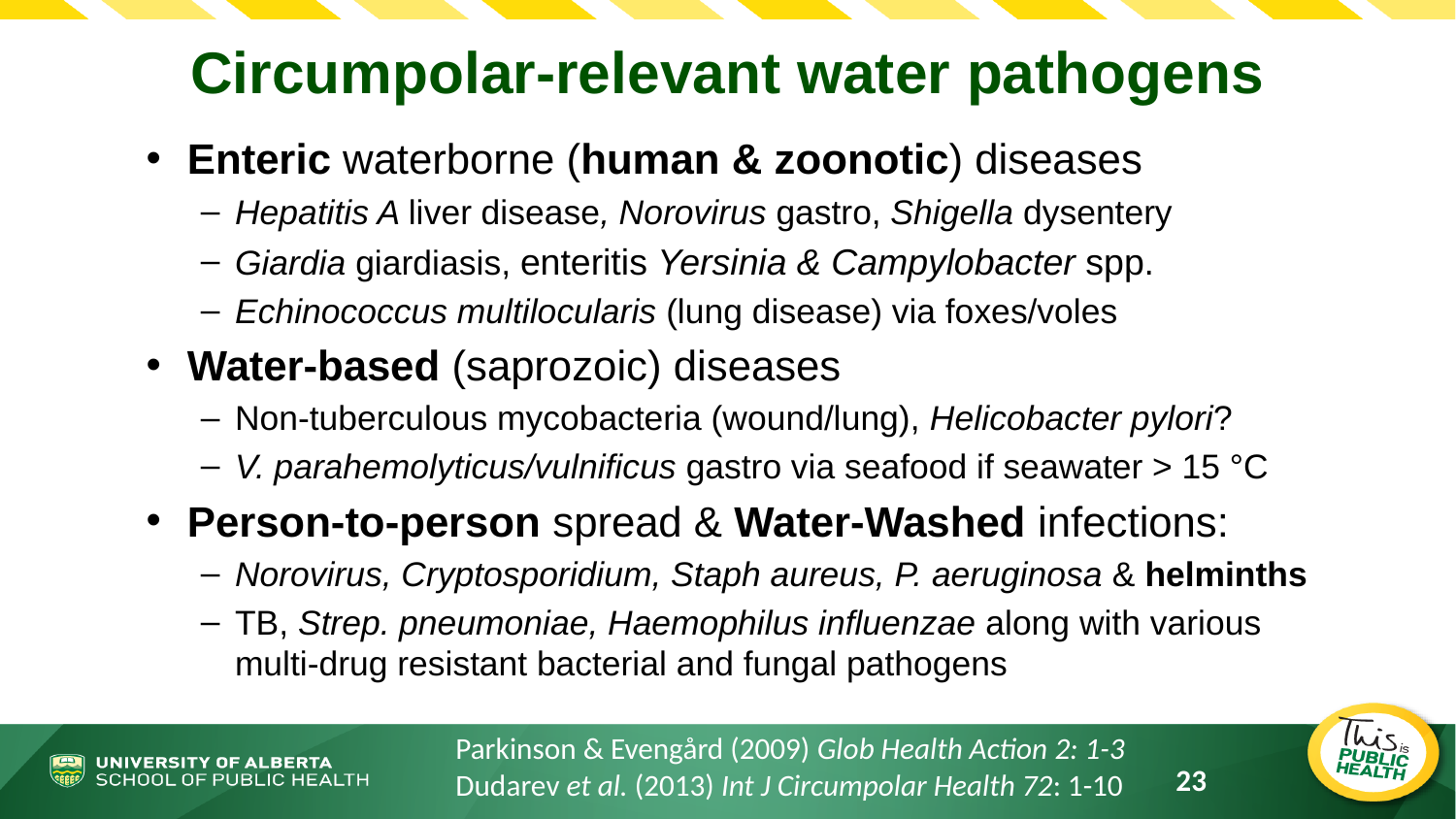

# Circumpolar-relevant water pathogens
Enteric waterborne (human & zoonotic) diseases
Hepatitis A liver disease, Norovirus gastro, Shigella dysentery
Giardia giardiasis, enteritis Yersinia & Campylobacter spp.
Echinococcus multilocularis (lung disease) via foxes/voles
Water-based (saprozoic) diseases
Non-tuberculous mycobacteria (wound/lung), Helicobacter pylori?
V. parahemolyticus/vulnificus gastro via seafood if seawater > 15 °C
Person-to-person spread & Water-Washed infections:
Norovirus, Cryptosporidium, Staph aureus, P. aeruginosa & helminths
TB, Strep. pneumoniae, Haemophilus influenzae along with various multi-drug resistant bacterial and fungal pathogens

Parkinson & Evengård (2009) Glob Health Action 2: 1-3
Dudarev et al. (2013) Int J Circumpolar Health 72: 1-10
23